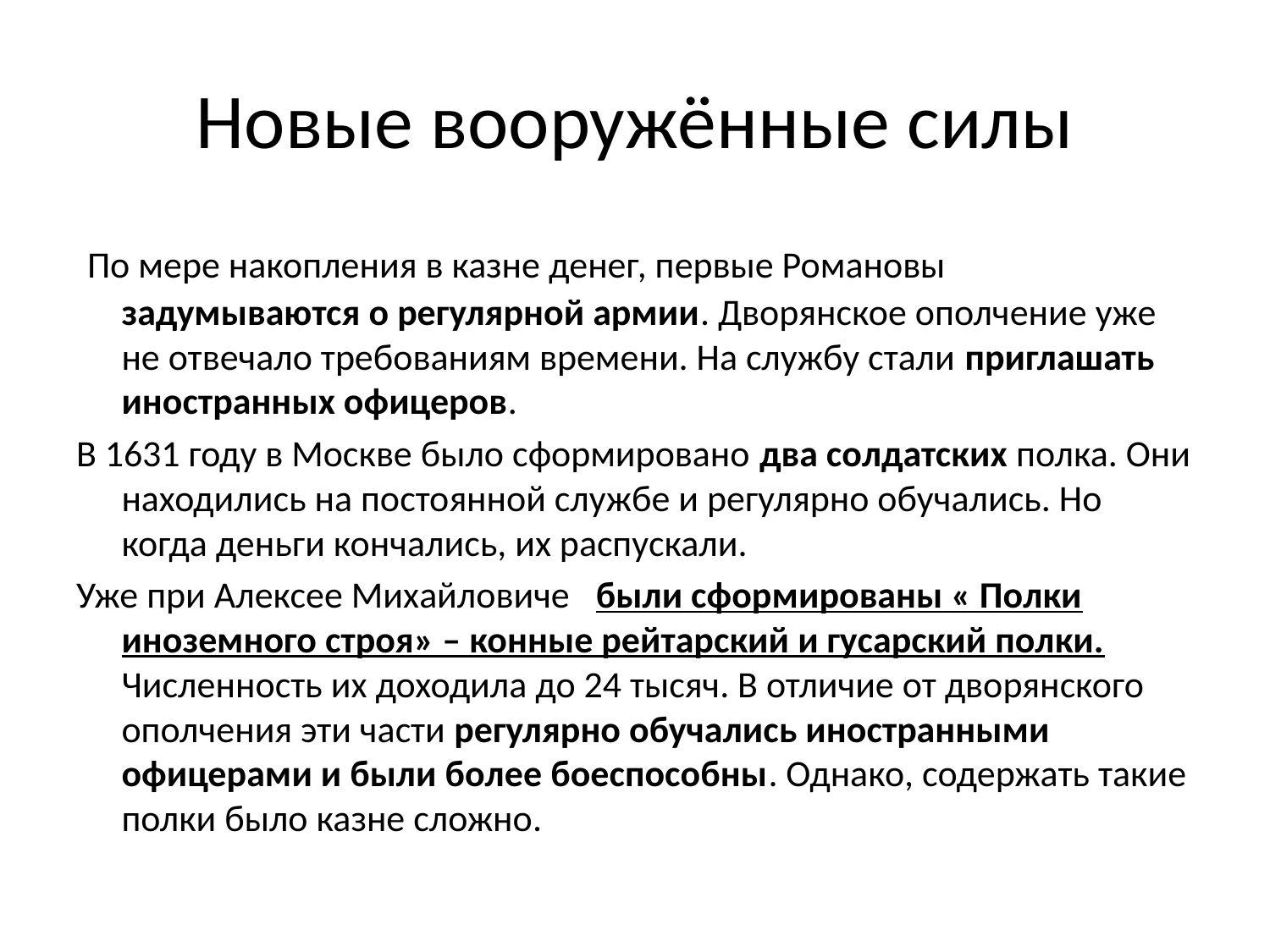

# Новые вооружённые силы
 По мере накопления в казне денег, первые Романовы задумываются о регулярной армии. Дворянское ополчение уже не отвечало требованиям времени. На службу стали приглашать иностранных офицеров.
В 1631 году в Москве было сформировано два солдатских полка. Они находились на постоянной службе и регулярно обучались. Но когда деньги кончались, их распускали.
Уже при Алексее Михайловиче   были сформированы « Полки иноземного строя» – конные рейтарский и гусарский полки. Численность их доходила до 24 тысяч. В отличие от дворянского ополчения эти части регулярно обучались иностранными офицерами и были более боеспособны. Однако, содержать такие полки было казне сложно.